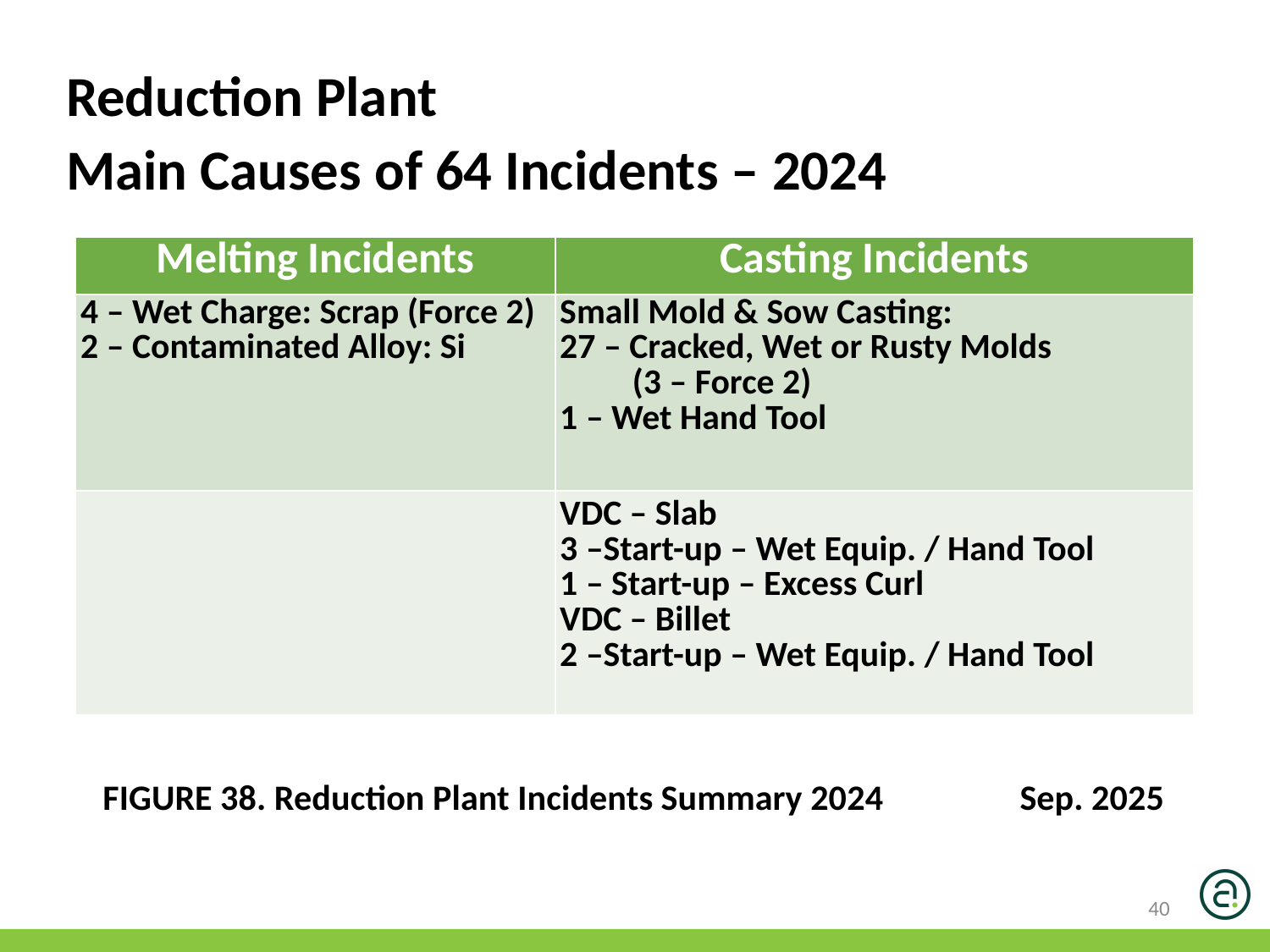

Reduction Plant
Main Causes of 64 Incidents – 2024
| Melting Incidents | Casting Incidents |
| --- | --- |
| 4 – Wet Charge: Scrap (Force 2) 2 – Contaminated Alloy: Si | Small Mold & Sow Casting: 27 – Cracked, Wet or Rusty Molds (3 – Force 2) 1 – Wet Hand Tool |
|  | VDC – Slab 3 –Start-up – Wet Equip. / Hand Tool 1 – Start-up – Excess Curl VDC – Billet 2 –Start-up – Wet Equip. / Hand Tool |
FIGURE 38. Reduction Plant Incidents Summary 2024                 Sep. 2025
40